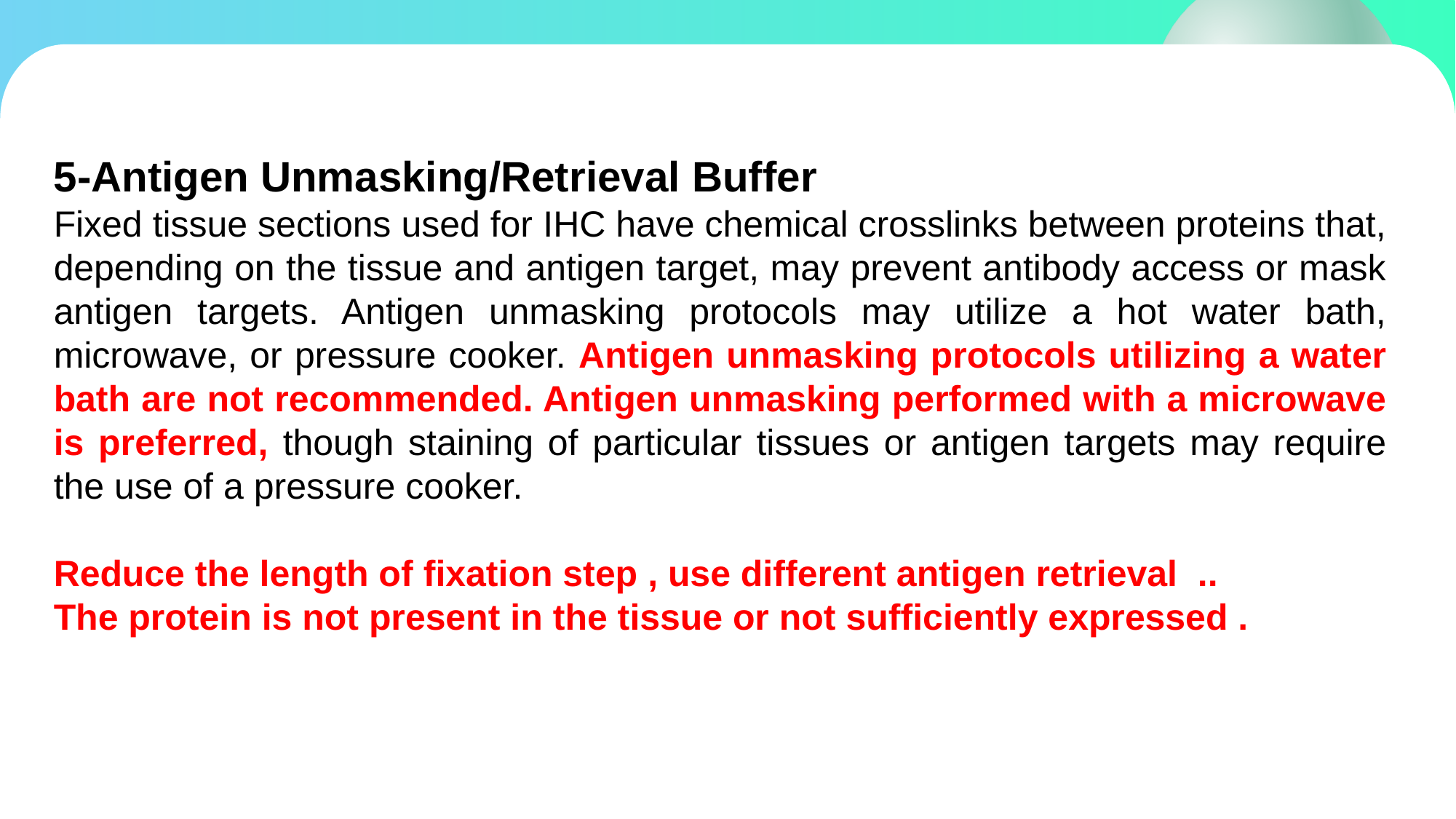

5-Antigen Unmasking/Retrieval Buffer
Fixed tissue sections used for IHC have chemical crosslinks between proteins that, depending on the tissue and antigen target, may prevent antibody access or mask antigen targets. Antigen unmasking protocols may utilize a hot water bath, microwave, or pressure cooker. Antigen unmasking protocols utilizing a water bath are not recommended. Antigen unmasking performed with a microwave is preferred, though staining of particular tissues or antigen targets may require the use of a pressure cooker.

Reduce the length of fixation step , use different antigen retrieval  ..
The protein is not present in the tissue or not sufficiently expressed .
.